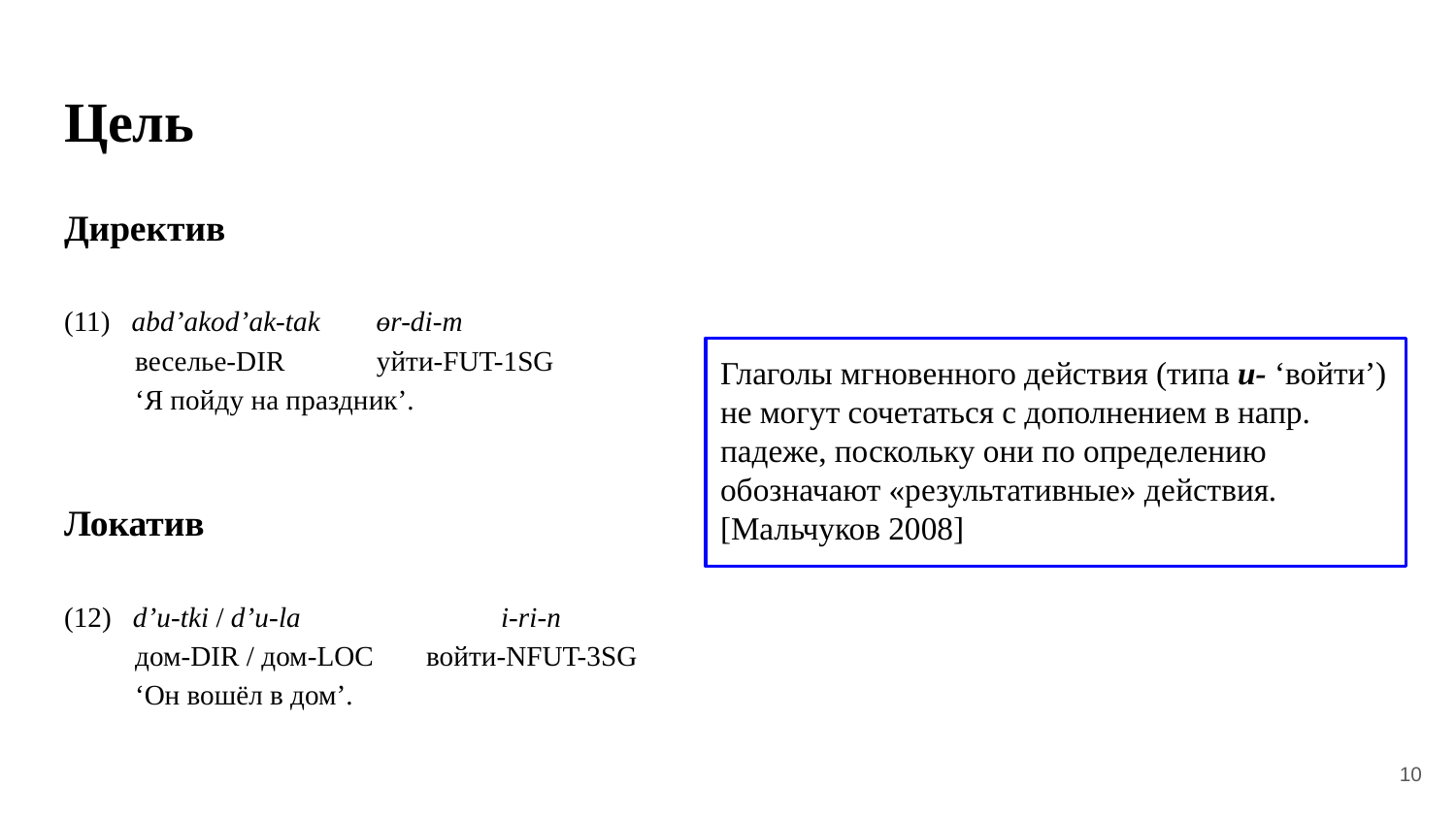

# Цель
Директив

(11)   abd’akod’ak-tak	   ɵr-di-m
веселье-DIR             уйти-FUT-1SG
‘Я пойду на праздник’.

Локатив

(12)   d’u-tki / d’u-la         	i-ri-n
дом-DIR / дом-LOC  	войти-NFUT-3SG
‘Он вошёл в дом’.

Глаголы мгновенного действия (типа и- ‘войти’) не могут сочетаться с дополнением в напр. падеже, поскольку они по определению обозначают «результативные» действия. [Мальчуков 2008]
10